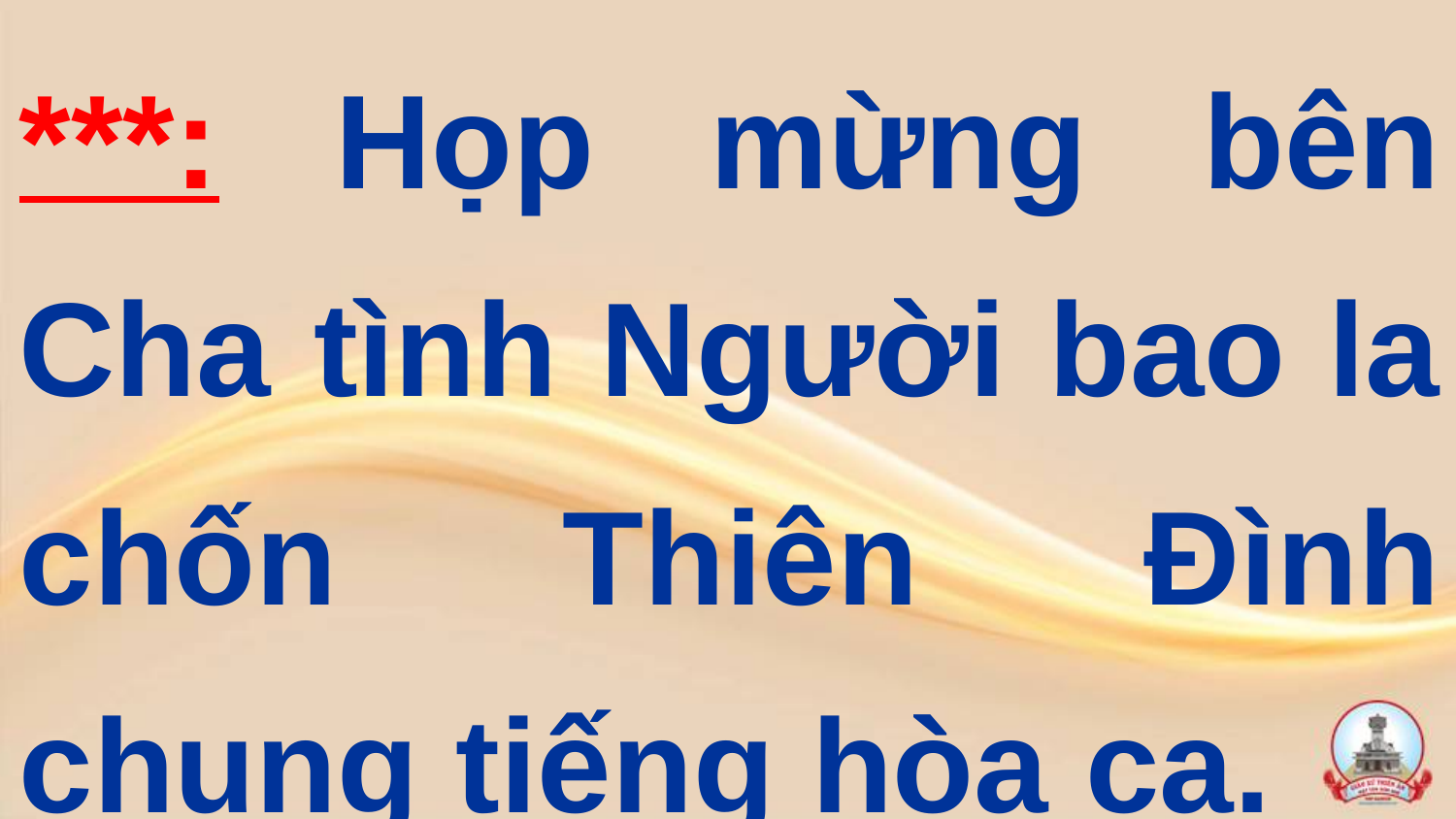

***: Họp mừng bên Cha tình Người bao la chốn Thiên Đình chung tiếng hòa ca.